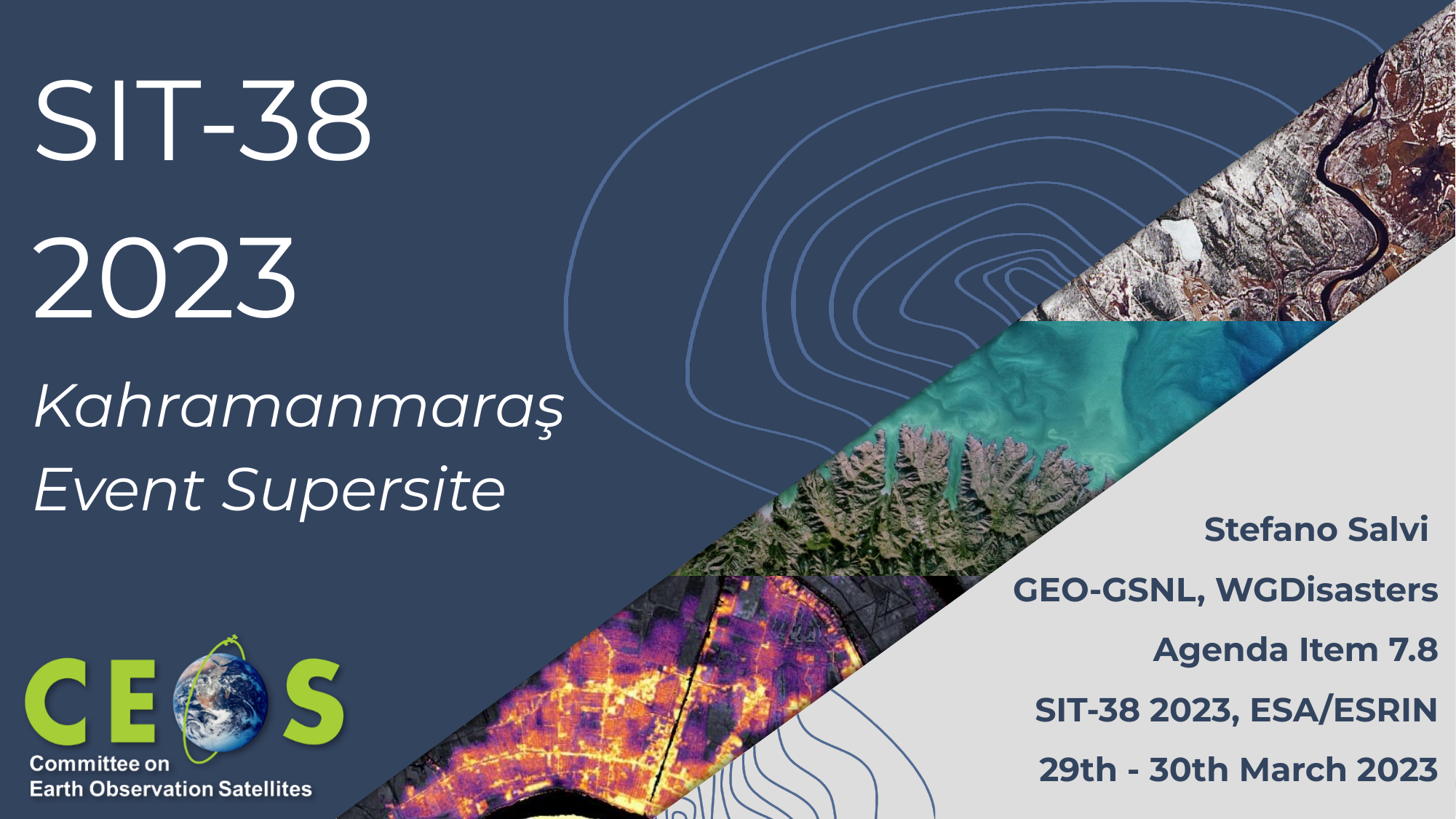

# SIT-38
2023
Kahramanmaraş Event Supersite

Stefano Salvi
GEO-GSNL, WGDisasters
Agenda Item 7.8
SIT-38 2023, ESA/ESRIN
29th - 30th March 2023